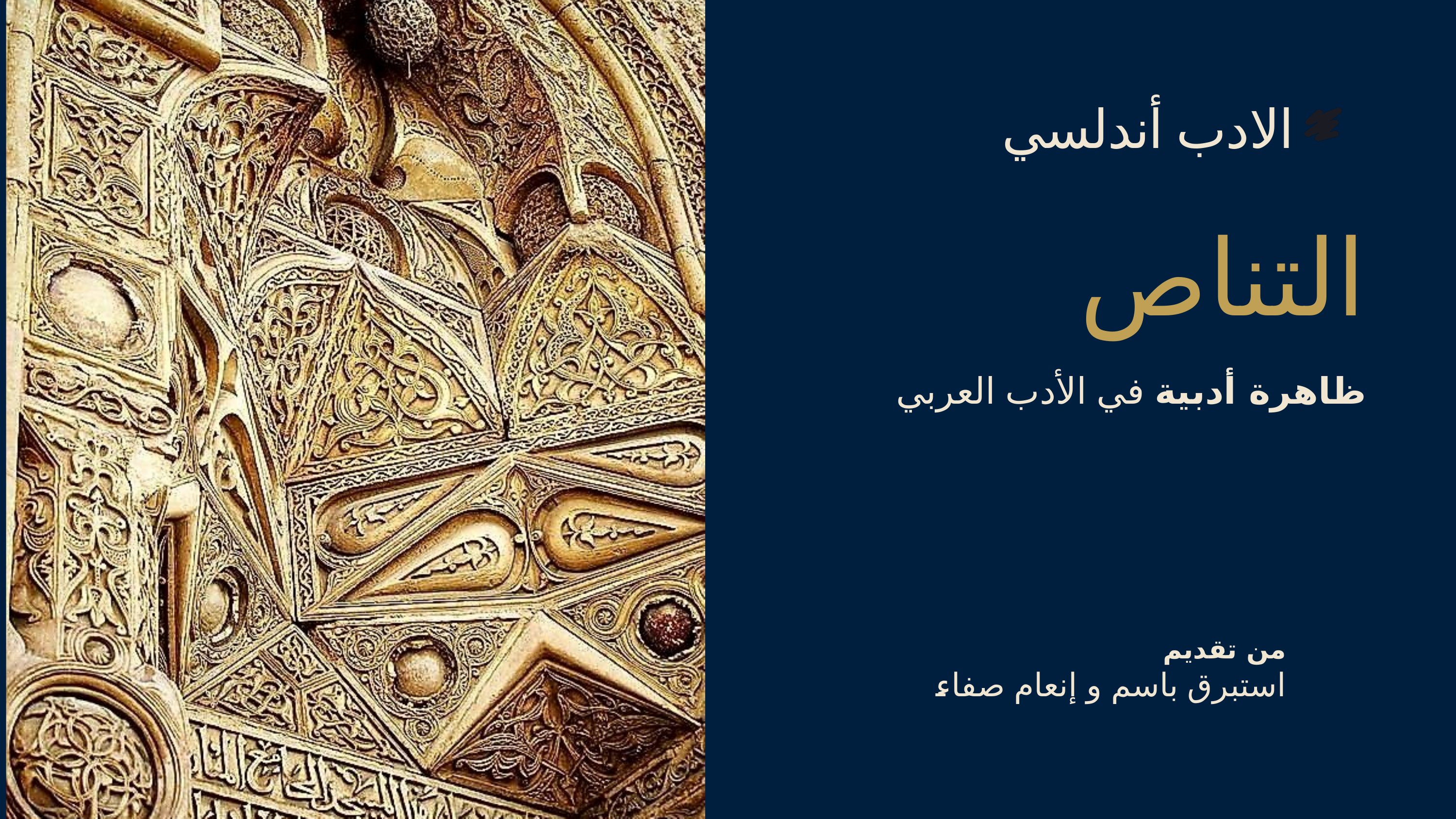

الادب أندلسي
التناص
ظاهرة أدبية في الأدب العربي
من تقديم
استبرق باسم و إنعام صفاء